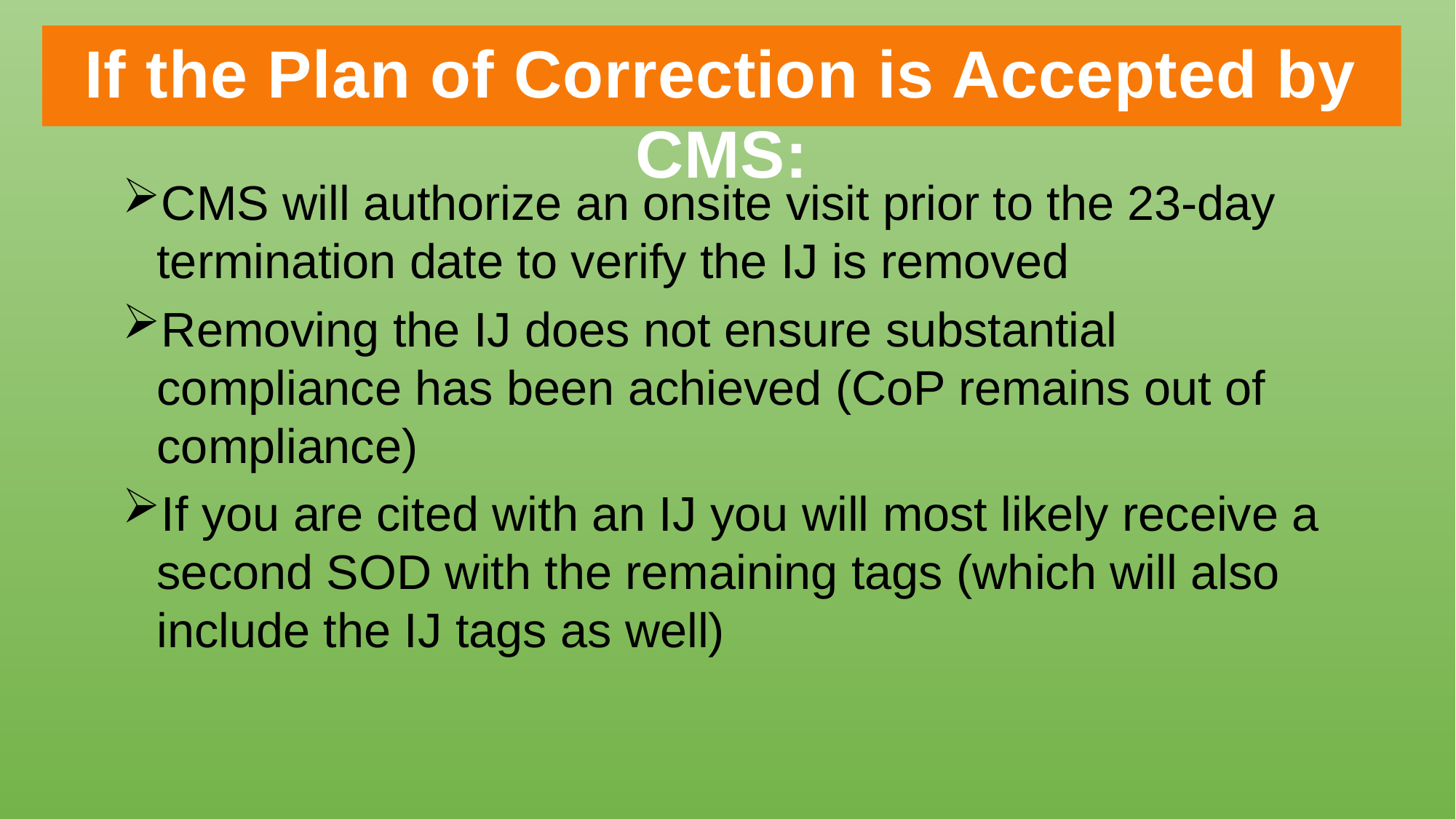

If the Plan of Correction is Accepted by CMS:

CMS will authorize an onsite visit prior to the 23-day termination date to verify the IJ is removed
Removing the IJ does not ensure substantial compliance has been achieved (CoP remains out of compliance)
If you are cited with an IJ you will most likely receive a second SOD with the remaining tags (which will also include the IJ tags as well)